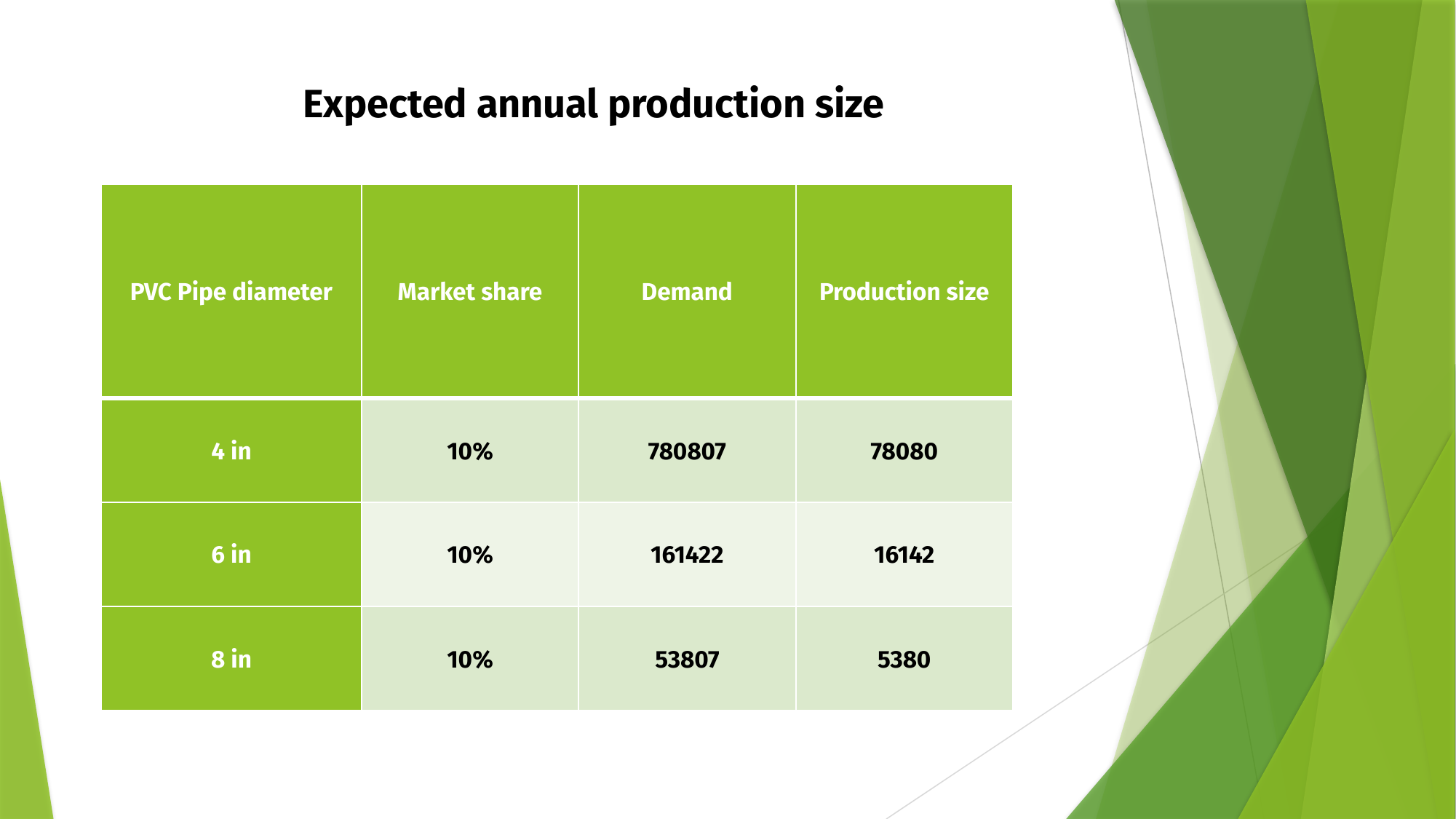

# Expected annual production size
| PVC Pipe diameter | Market share | Demand | Production size |
| --- | --- | --- | --- |
| 4 in | 10% | 780807 | 78080 |
| 6 in | 10% | 161422 | 16142 |
| 8 in | 10% | 53807 | 5380 |